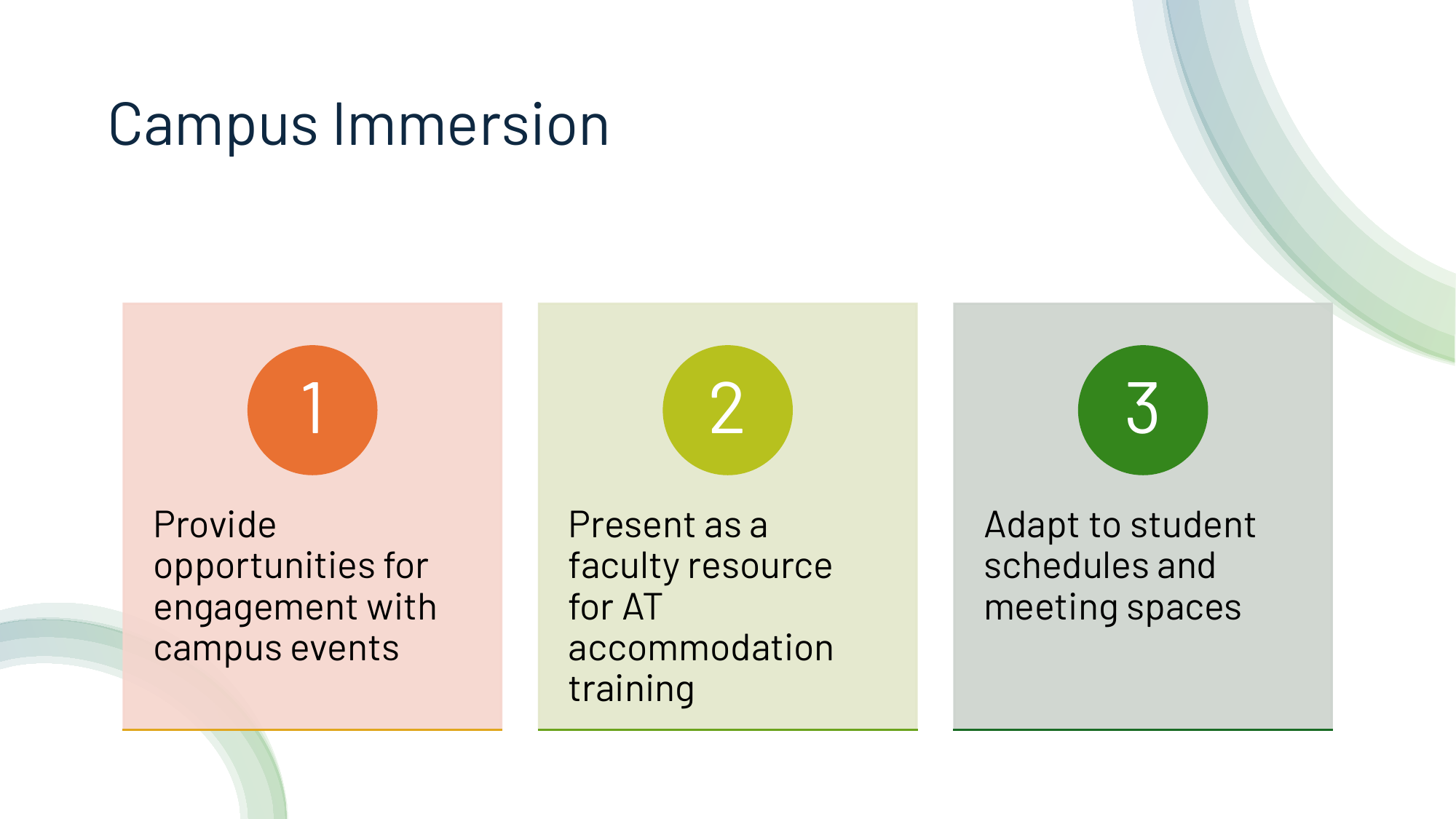

# Campus Immersion
Provide opportunities for engagement with campus events
1
Present as a faculty resource for AT accommodation training
2
Adapt to student schedules and meeting spaces
3